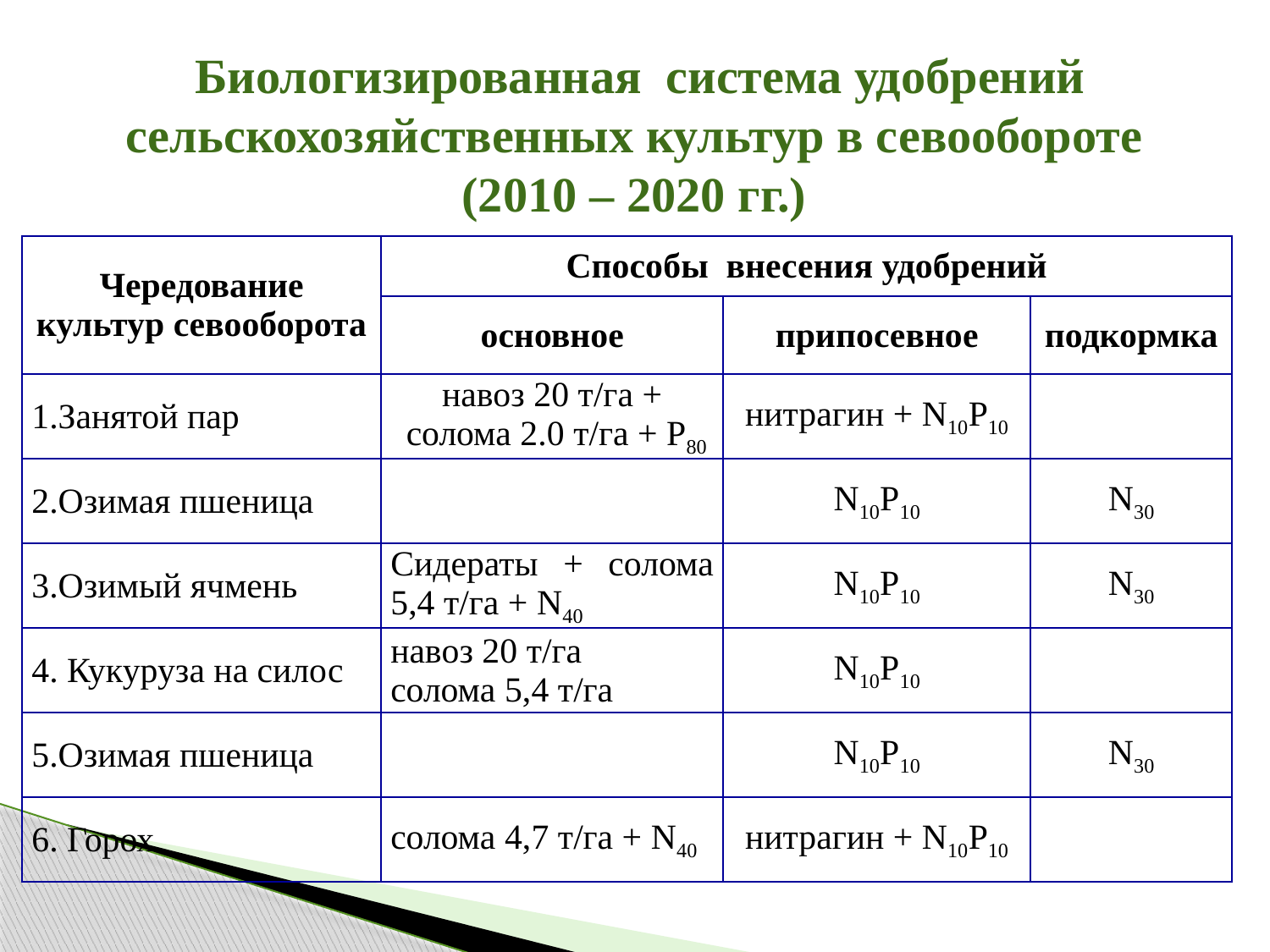

Биологизированная  система удобрений сельскохозяйственных культур в севообороте
(2010 – 2020 гг.)
| Чередование культур севооборота | Способы внесения удобрений |  |  |
| --- | --- | --- | --- |
|  | основное | припосевное | подкормка |
| 1.Занятой пар | навоз 20 т/га + солома 2.0 т/га + Р80 | нитрагин + N10P10 |  |
| 2.Озимая пшеница |  | N10P10 | N30 |
| 3.Озимый ячмень | Сидераты + солома 5,4 т/га + N40 | N10P10 | N30 |
| 4. Кукуруза на силос | навоз 20 т/га солома 5,4 т/га | N10P10 |  |
| 5.Озимая пшеница |  | N10P10 | N30 |
| 6. Горох | солома 4,7 т/га + N40 | нитрагин + N10P10 |  |